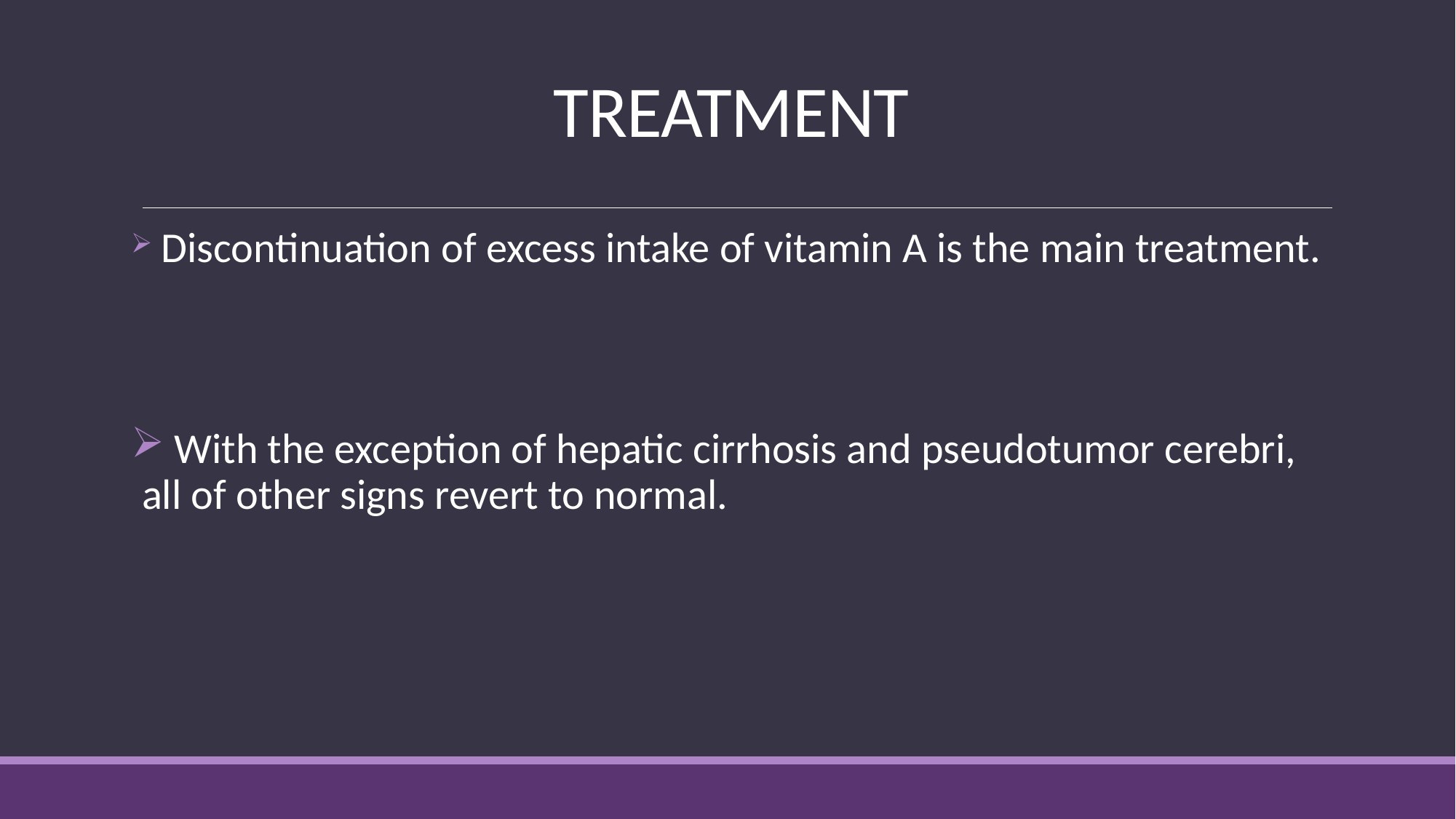

# TREATMENT
 Discontinuation of excess intake of vitamin A is the main treatment.

 With the exception of hepatic cirrhosis and pseudotumor cerebri, all of other signs revert to normal.